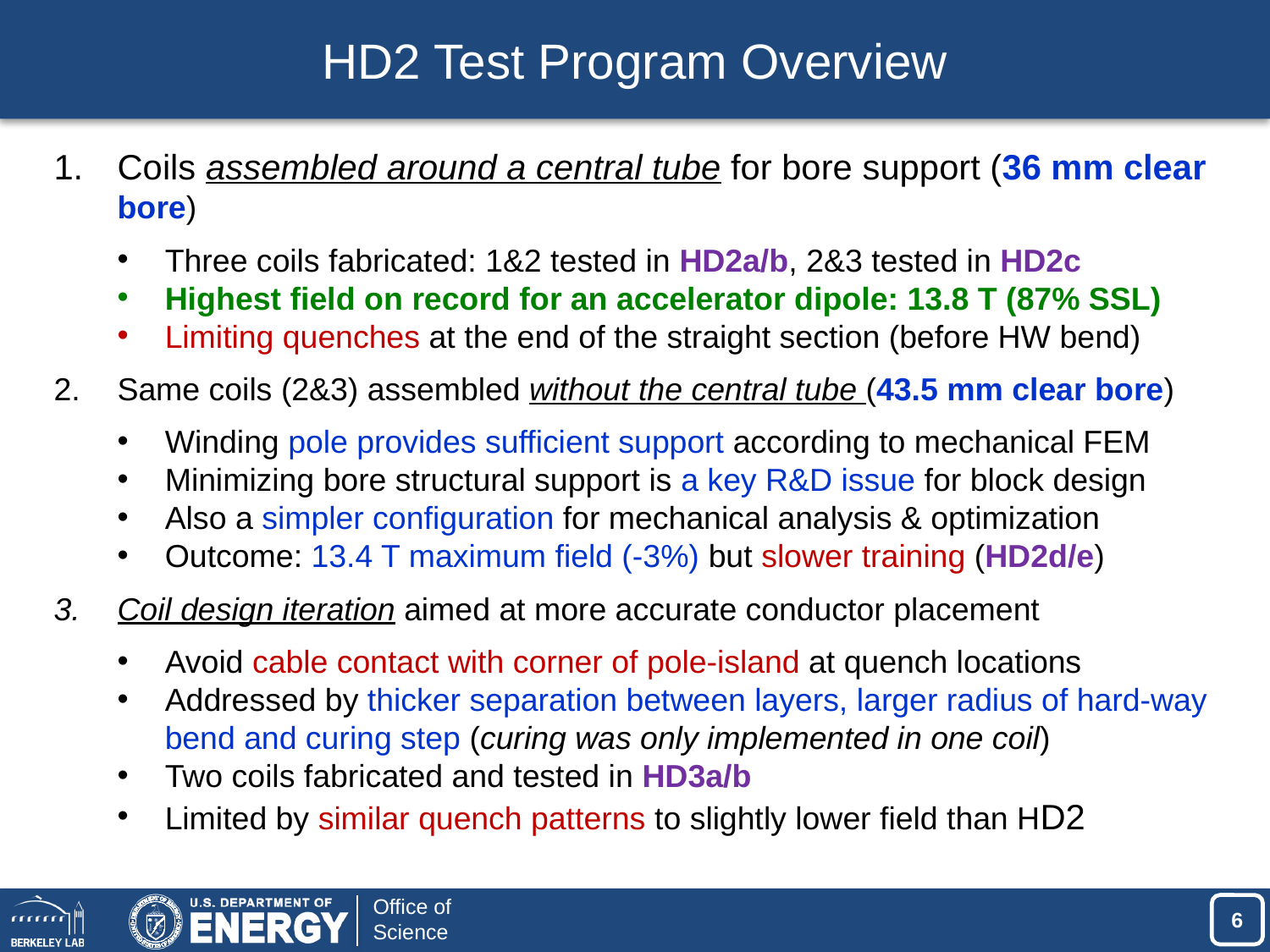

# HD2 Test Program Overview
Coils assembled around a central tube for bore support (36 mm clear bore)

Three coils fabricated: 1&2 tested in HD2a/b, 2&3 tested in HD2c
Highest field on record for an accelerator dipole: 13.8 T (87% SSL)
Limiting quenches at the end of the straight section (before HW bend)

Same coils (2&3) assembled without the central tube (43.5 mm clear bore)

Winding pole provides sufficient support according to mechanical FEM
Minimizing bore structural support is a key R&D issue for block design
Also a simpler configuration for mechanical analysis & optimization
Outcome: 13.4 T maximum field (-3%) but slower training (HD2d/e)

Coil design iteration aimed at more accurate conductor placement

Avoid cable contact with corner of pole-island at quench locations
Addressed by thicker separation between layers, larger radius of hard-way bend and curing step (curing was only implemented in one coil)
Two coils fabricated and tested in HD3a/b
Limited by similar quench patterns to slightly lower field than HD2